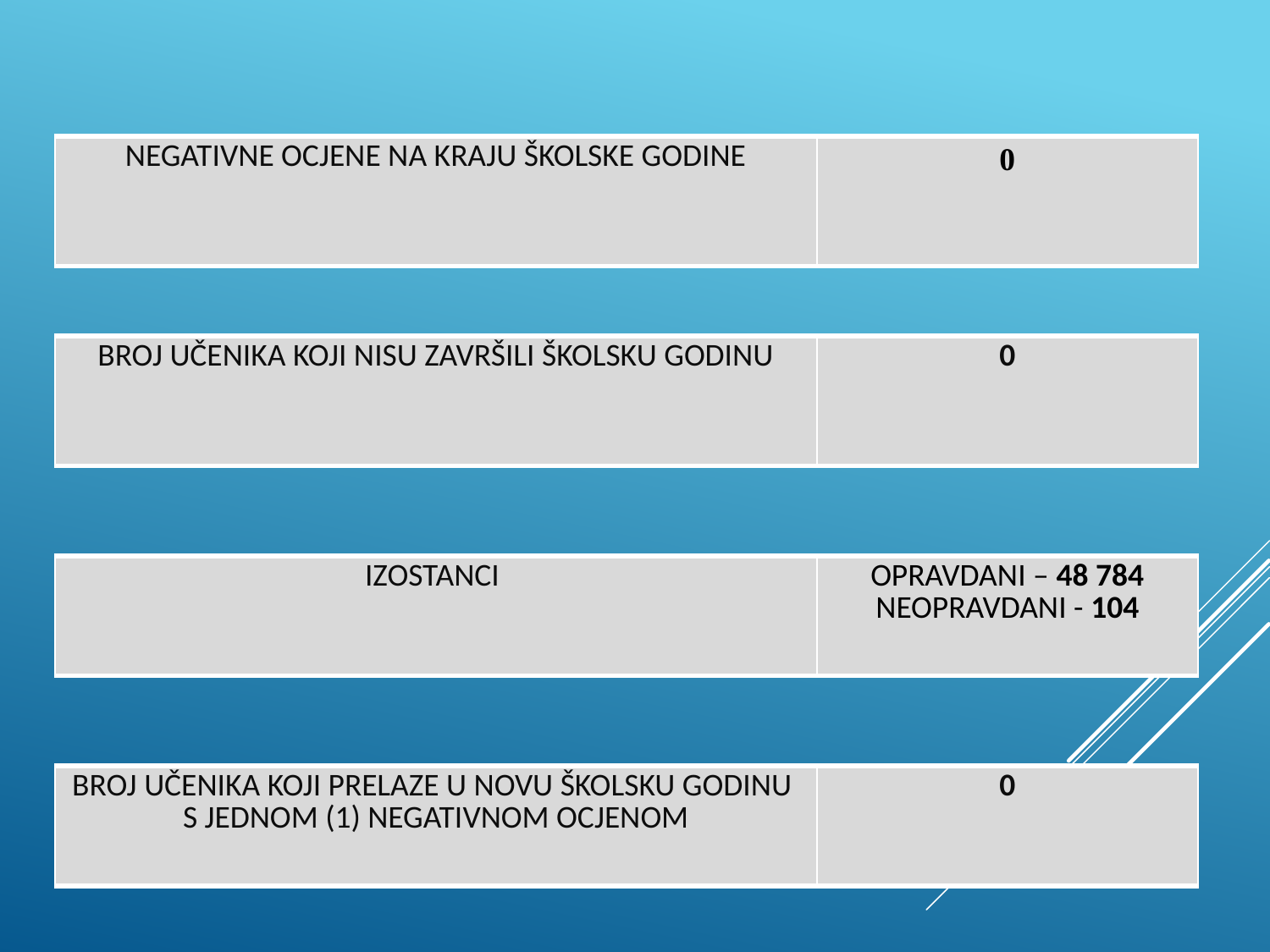

| NEGATIVNE OCJENE NA KRAJU ŠKOLSKE GODINE | 0 |
| --- | --- |
| BROJ UČENIKA KOJI NISU ZAVRŠILI ŠKOLSKU GODINU | 0 |
| --- | --- |
| IZOSTANCI | OPRAVDANI – 48 784 NEOPRAVDANI - 104 |
| --- | --- |
| BROJ UČENIKA KOJI PRELAZE U NOVU ŠKOLSKU GODINU S JEDNOM (1) NEGATIVNOM OCJENOM | 0 |
| --- | --- |